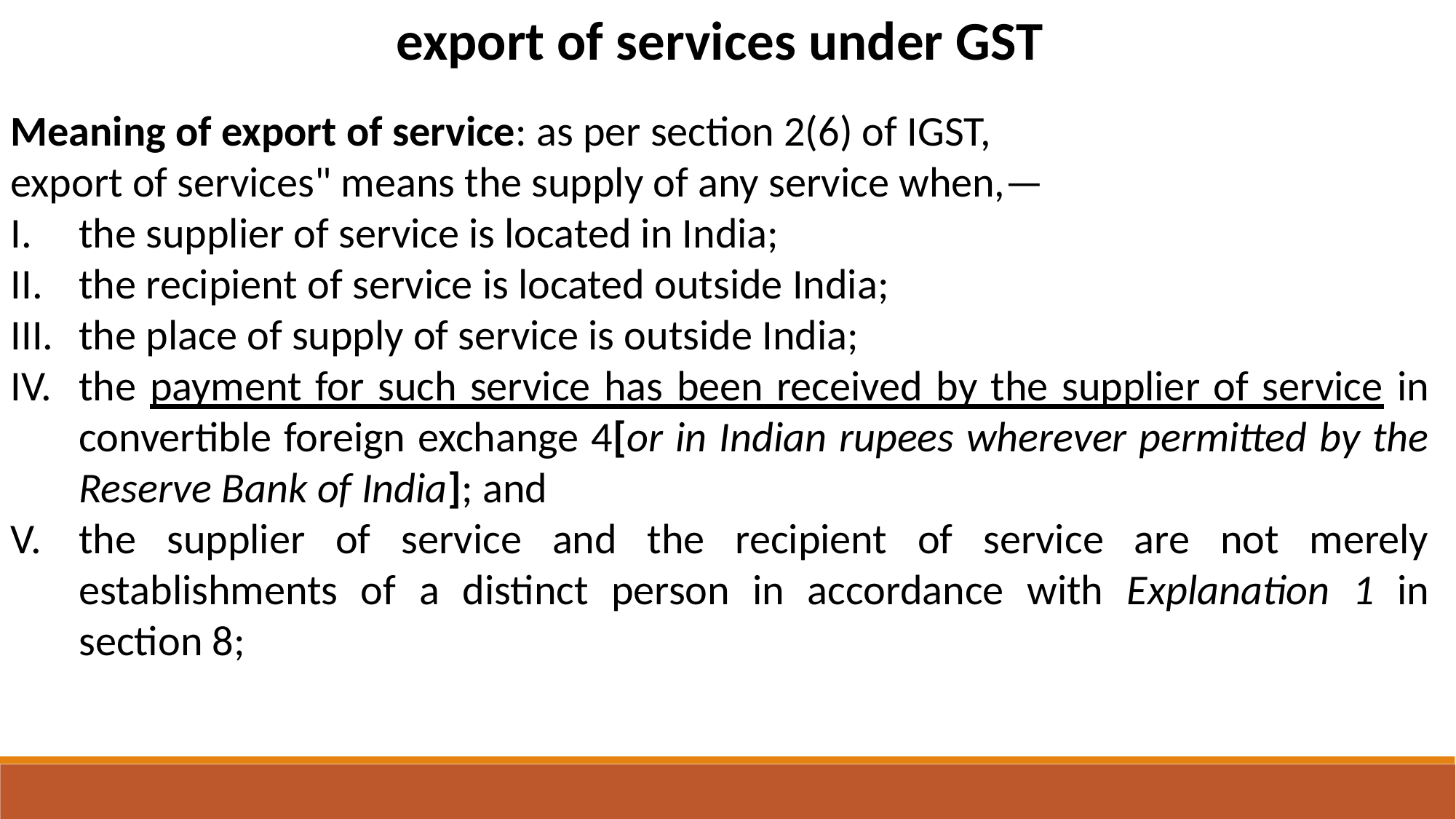

export of services under GST

Meaning of export of service: as per section 2(6) of IGST,
export of services" means the supply of any service when,—
the supplier of service is located in India;
the recipient of service is located outside India;
the place of supply of service is outside India;
the payment for such service has been received by the supplier of service in convertible foreign exchange 4[or in Indian rupees wherever permitted by the Reserve Bank of India]; and
the supplier of service and the recipient of service are not merely establishments of a distinct person in accordance with Explanation 1 in section 8;